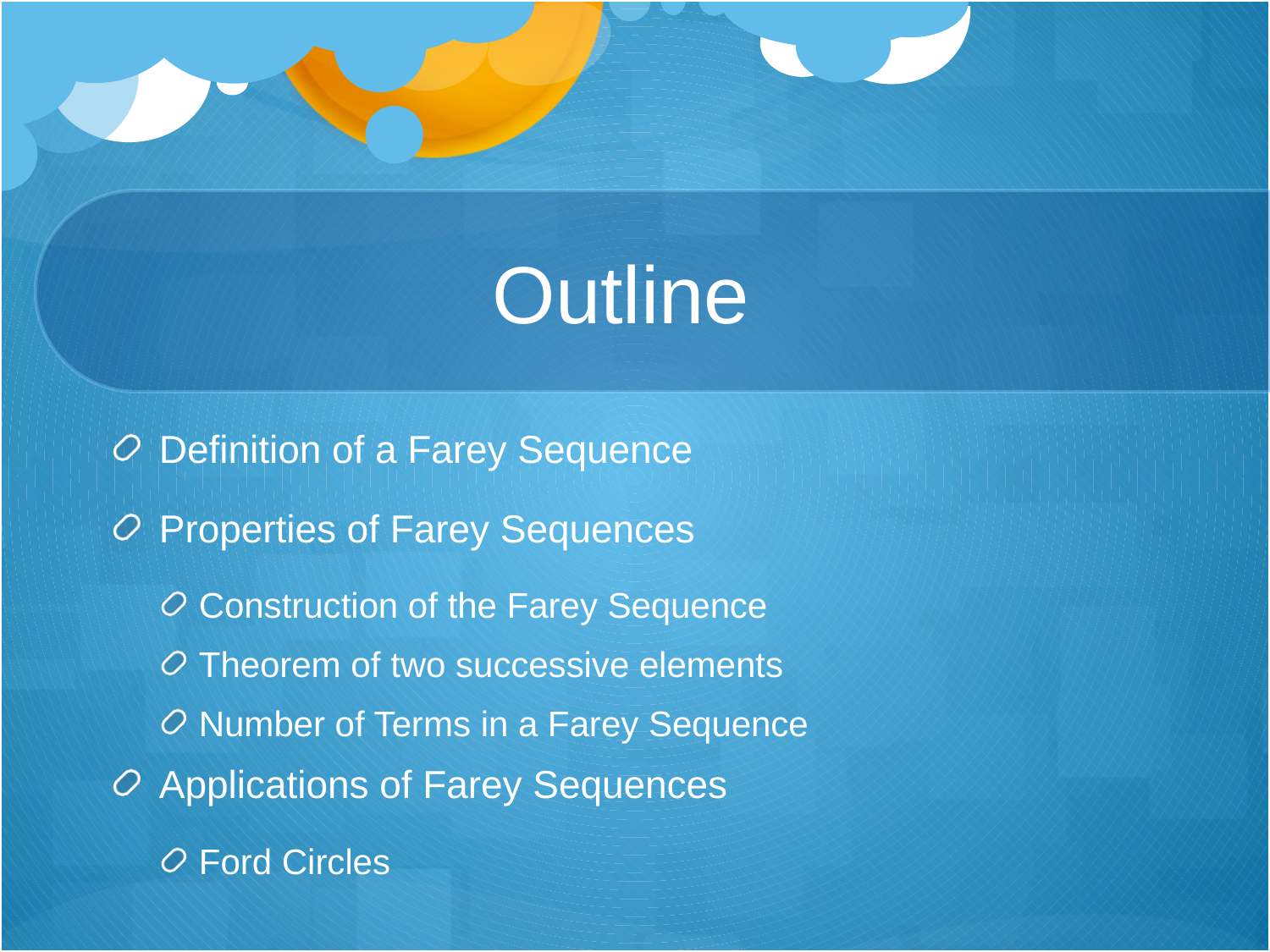

# Outline
Definition of a Farey Sequence
Properties of Farey Sequences
Construction of the Farey Sequence
Theorem of two successive elements
Number of Terms in a Farey Sequence
Applications of Farey Sequences
Ford Circles